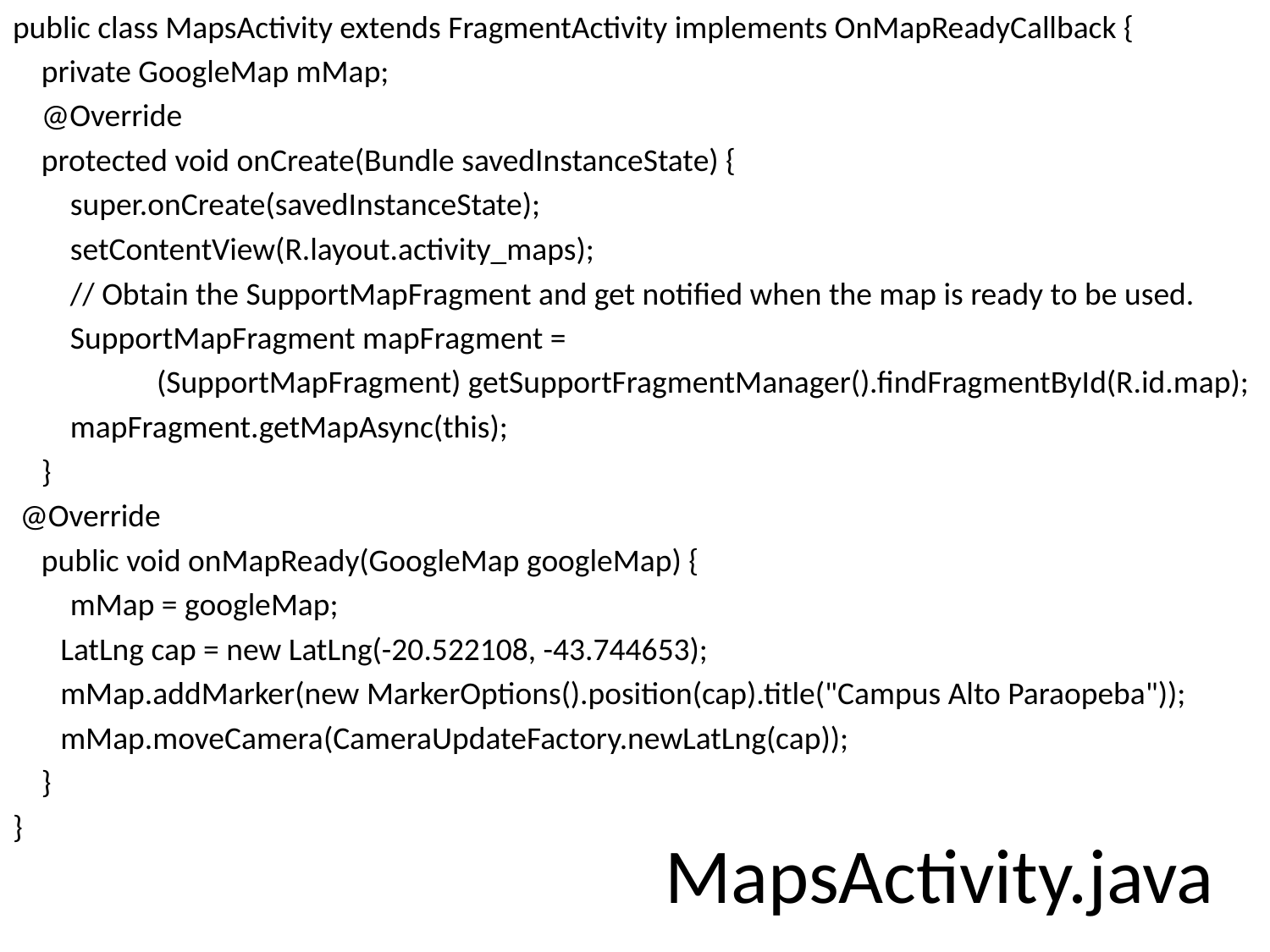

public class MapsActivity extends FragmentActivity implements OnMapReadyCallback {
    private GoogleMap mMap;
    @Override
    protected void onCreate(Bundle savedInstanceState) {
        super.onCreate(savedInstanceState);
        setContentView(R.layout.activity_maps);
        // Obtain the SupportMapFragment and get notified when the map is ready to be used.
        SupportMapFragment mapFragment =
                    (SupportMapFragment) getSupportFragmentManager().findFragmentById(R.id.map);
        mapFragment.getMapAsync(this);
    }
 @Override
    public void onMapReady(GoogleMap googleMap) {
        mMap = googleMap;
	LatLng cap = new LatLng(-20.522108, -43.744653);
	mMap.addMarker(new MarkerOptions().position(cap).title("Campus Alto Paraopeba"));
	mMap.moveCamera(CameraUpdateFactory.newLatLng(cap));
    }
}
# MapsActivity.java